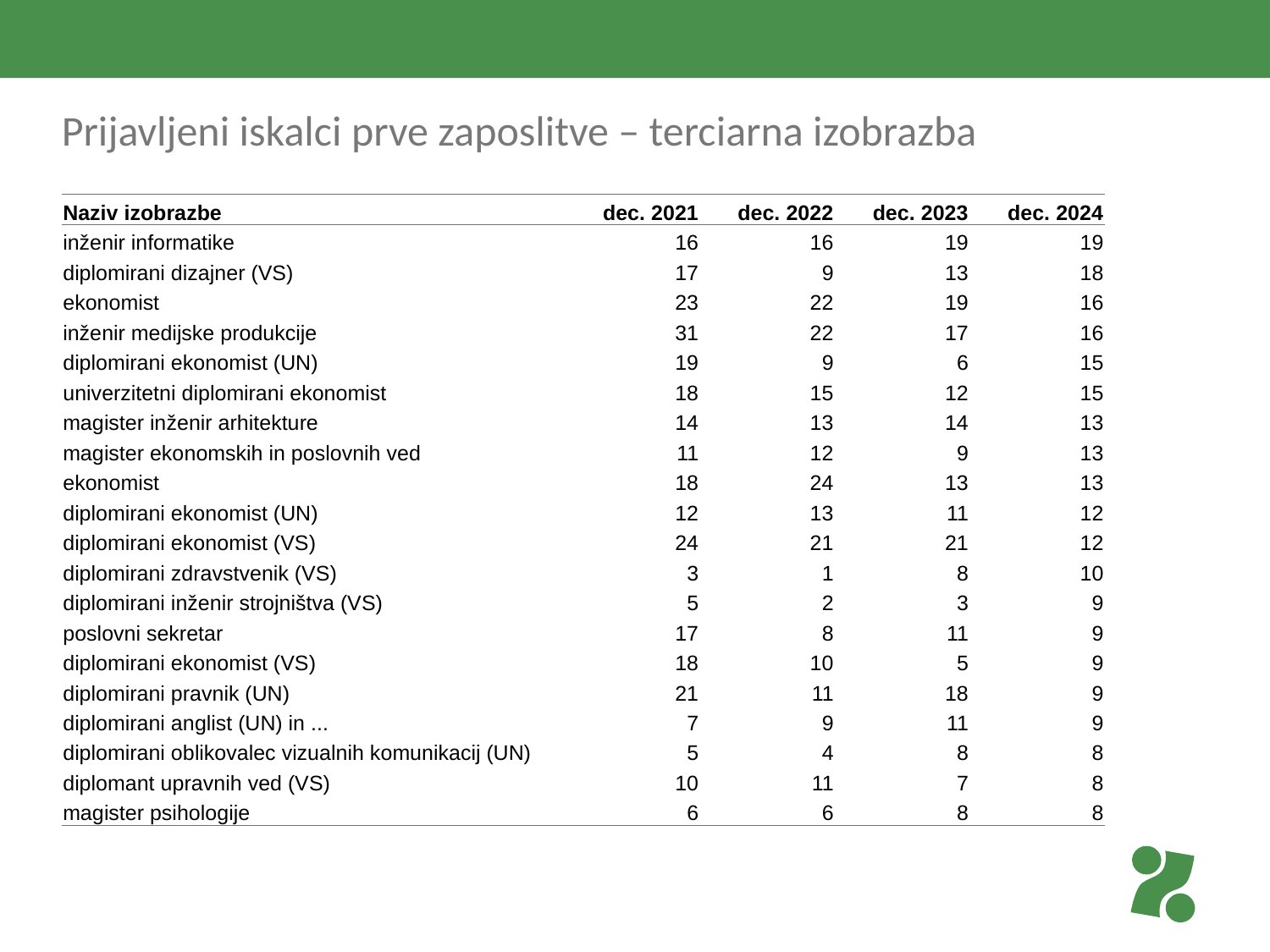

# Prijavljeni iskalci prve zaposlitve – terciarna izobrazba
| Naziv izobrazbe | dec. 2021 | dec. 2022 | dec. 2023 | dec. 2024 |
| --- | --- | --- | --- | --- |
| inženir informatike | 16 | 16 | 19 | 19 |
| diplomirani dizajner (VS) | 17 | 9 | 13 | 18 |
| ekonomist | 23 | 22 | 19 | 16 |
| inženir medijske produkcije | 31 | 22 | 17 | 16 |
| diplomirani ekonomist (UN) | 19 | 9 | 6 | 15 |
| univerzitetni diplomirani ekonomist | 18 | 15 | 12 | 15 |
| magister inženir arhitekture | 14 | 13 | 14 | 13 |
| magister ekonomskih in poslovnih ved | 11 | 12 | 9 | 13 |
| ekonomist | 18 | 24 | 13 | 13 |
| diplomirani ekonomist (UN) | 12 | 13 | 11 | 12 |
| diplomirani ekonomist (VS) | 24 | 21 | 21 | 12 |
| diplomirani zdravstvenik (VS) | 3 | 1 | 8 | 10 |
| diplomirani inženir strojništva (VS) | 5 | 2 | 3 | 9 |
| poslovni sekretar | 17 | 8 | 11 | 9 |
| diplomirani ekonomist (VS) | 18 | 10 | 5 | 9 |
| diplomirani pravnik (UN) | 21 | 11 | 18 | 9 |
| diplomirani anglist (UN) in ... | 7 | 9 | 11 | 9 |
| diplomirani oblikovalec vizualnih komunikacij (UN) | 5 | 4 | 8 | 8 |
| diplomant upravnih ved (VS) | 10 | 11 | 7 | 8 |
| magister psihologije | 6 | 6 | 8 | 8 |